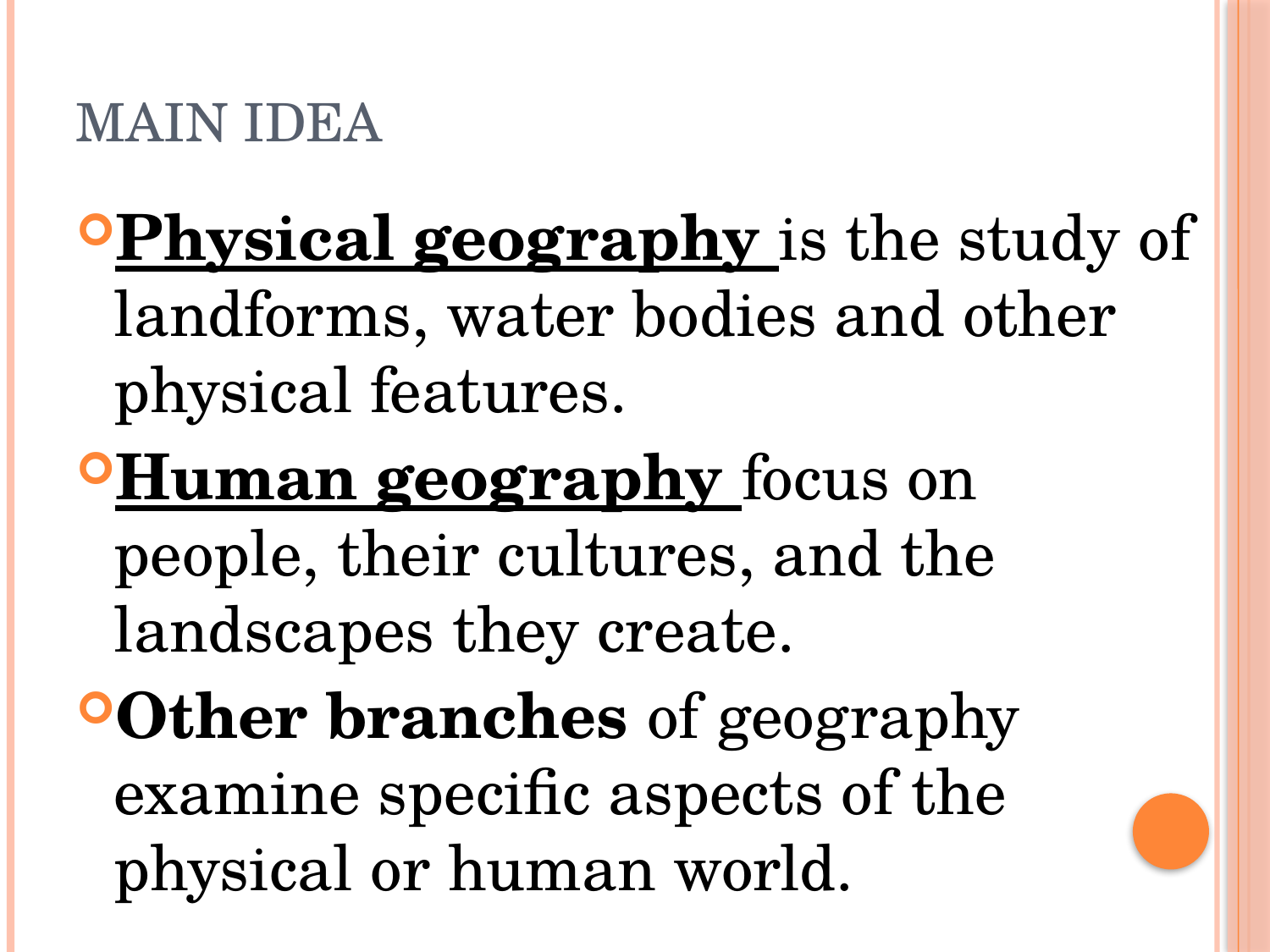

# Main Idea
Physical geography is the study of landforms, water bodies and other physical features.
Human geography focus on people, their cultures, and the landscapes they create.
Other branches of geography examine specific aspects of the physical or human world.